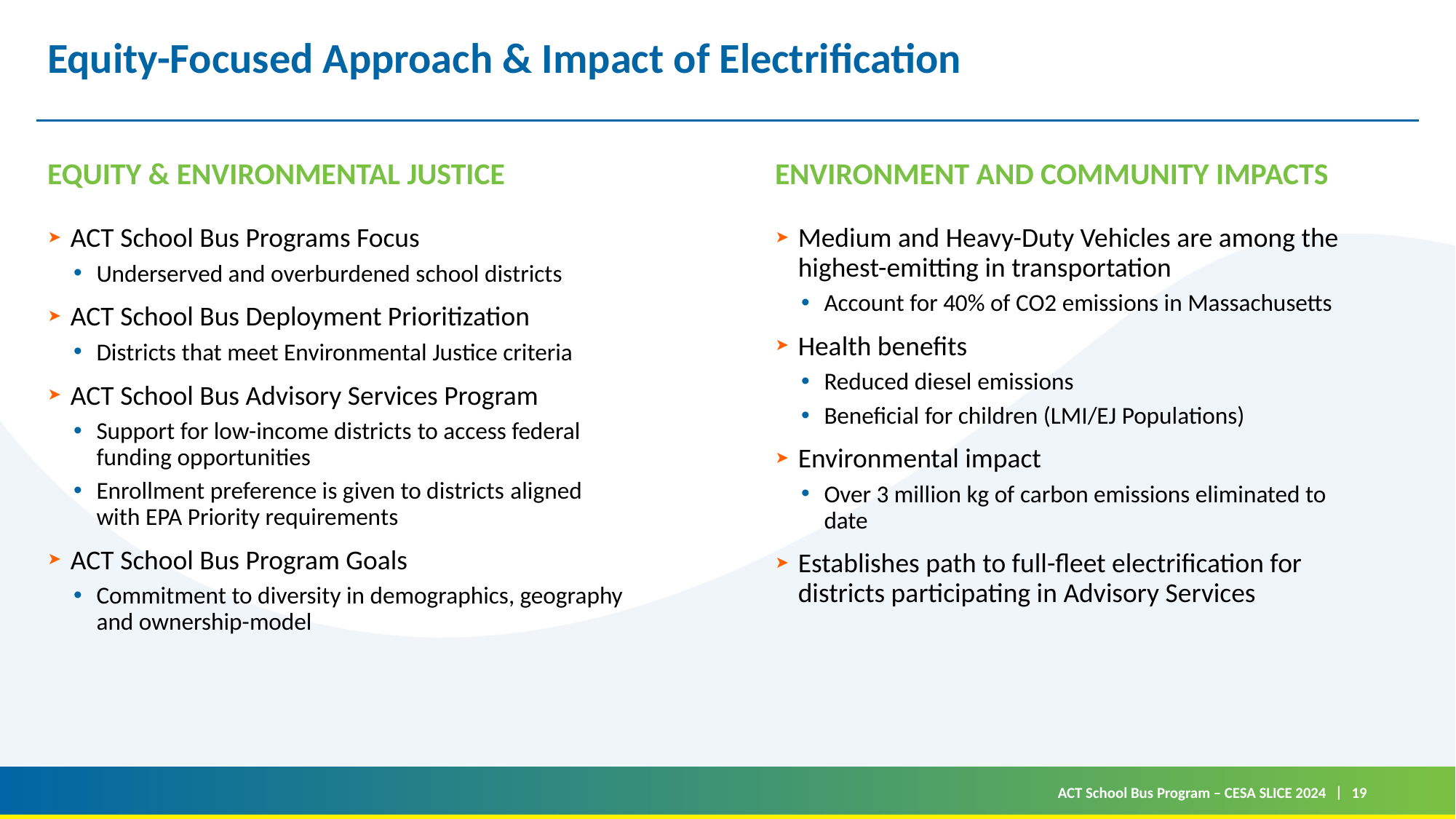

# Equity-Focused Approach & Impact of Electrification
Equity & environmental justice
Environment and community Impacts
ACT School Bus Programs Focus
Underserved and overburdened school districts
ACT School Bus Deployment Prioritization
Districts that meet Environmental Justice criteria
ACT School Bus Advisory Services Program
Support for low-income districts to access federal funding opportunities
Enrollment preference is given to districts aligned with EPA Priority requirements
ACT School Bus Program Goals
Commitment to diversity in demographics, geography and ownership-model

Medium and Heavy-Duty Vehicles are among the highest-emitting in transportation
Account for 40% of CO2 emissions in Massachusetts
Health benefits
Reduced diesel emissions
Beneficial for children (LMI/EJ Populations)
Environmental impact
Over 3 million kg of carbon emissions eliminated to date
Establishes path to full-fleet electrification for districts participating in Advisory Services
19
ACT School Bus Program – CESA SLICE 2024